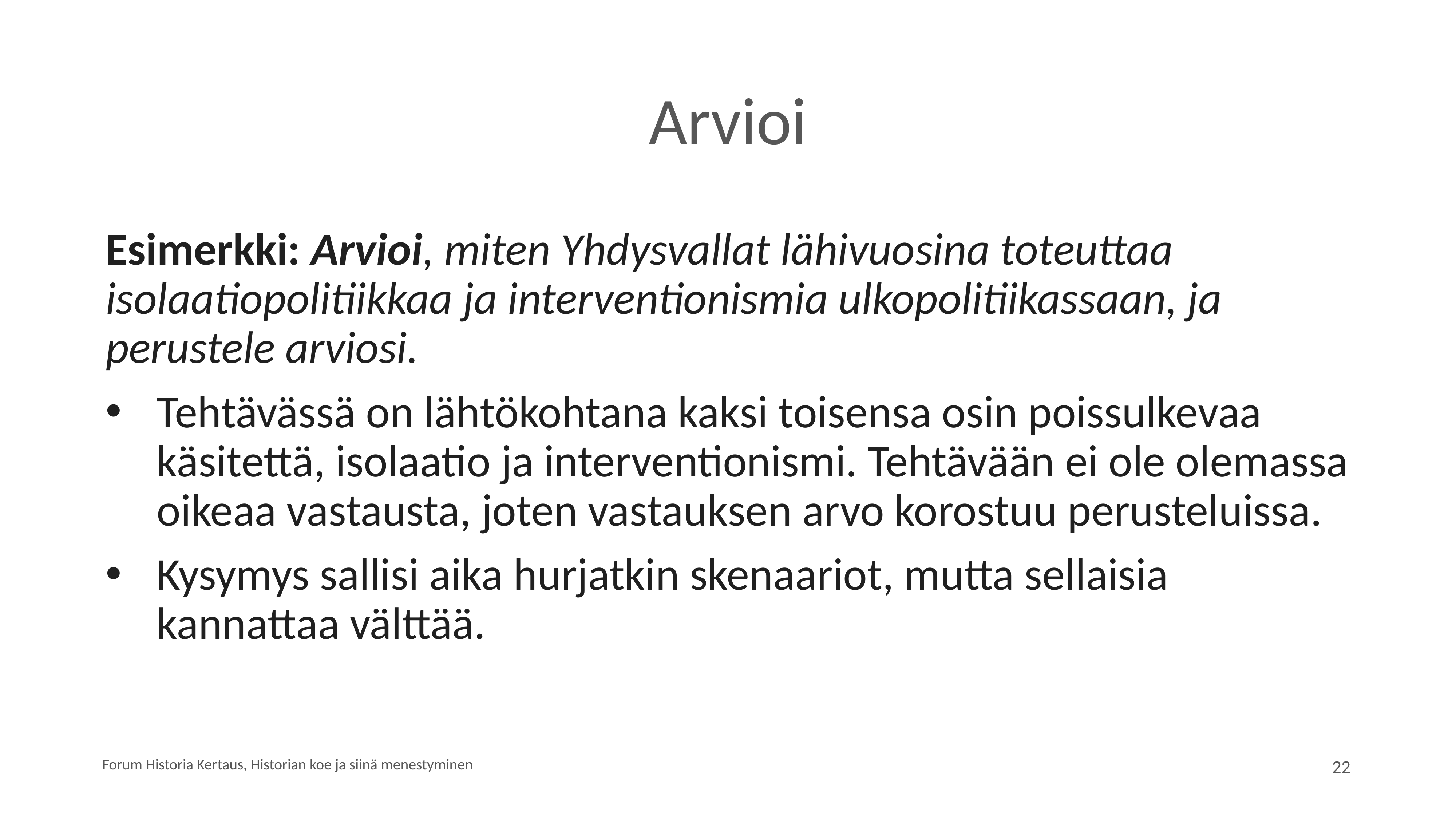

# Arvioi
Esimerkki: Arvioi, miten Yhdysvallat lähivuosina toteuttaa isolaatiopolitiikkaa ja interventionismia ulkopolitiikassaan, ja perustele arviosi.
Tehtävässä on lähtökohtana kaksi toisensa osin poissulkevaa käsitettä, isolaatio ja interventionismi. Tehtävään ei ole olemassa oikeaa vastausta, joten vastauksen arvo korostuu perusteluissa.
Kysymys sallisi aika hurjatkin skenaariot, mutta sellaisia kannattaa välttää.

Forum Historia Kertaus, Historian koe ja siinä menestyminen
22